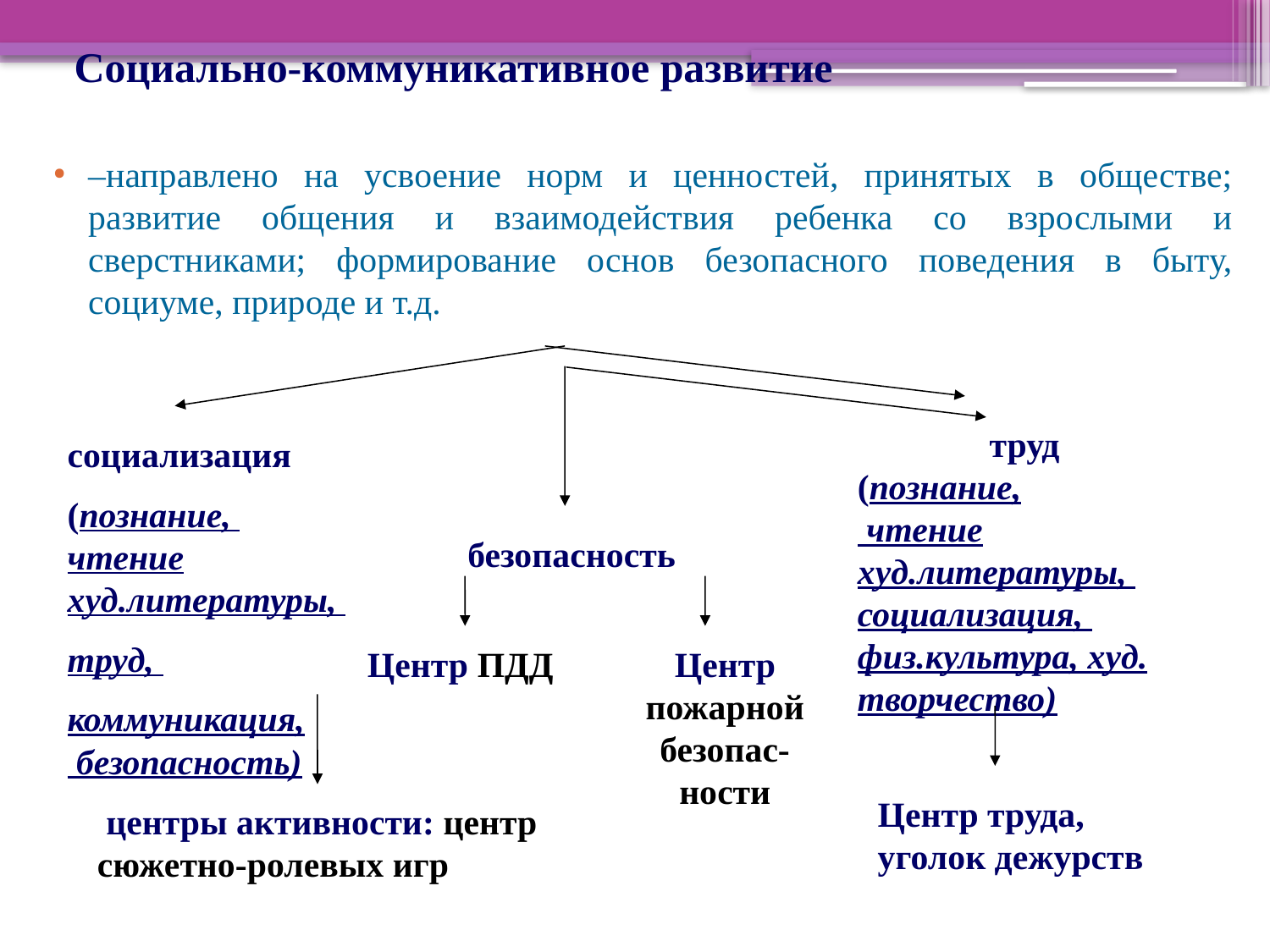

# Социально-коммуникативное развитие
–направлено на усвоение норм и ценностей, принятых в обществе; развитие общения и взаимодействия ребенка со взрослыми и сверстниками; формирование основ безопасного поведения в быту, социуме, природе и т.д.

 труд
(познание,
 чтение худ.литературы,
социализация,
физ.культура, худ. творчество)
социализация
(познание,
чтение худ.литературы,
труд,
коммуникация,
 безопасность)
безопасность

Центр ПДД
Центр пожарной безопас-ности

Центр труда, уголок дежурств
 центры активности: центр сюжетно-ролевых игр